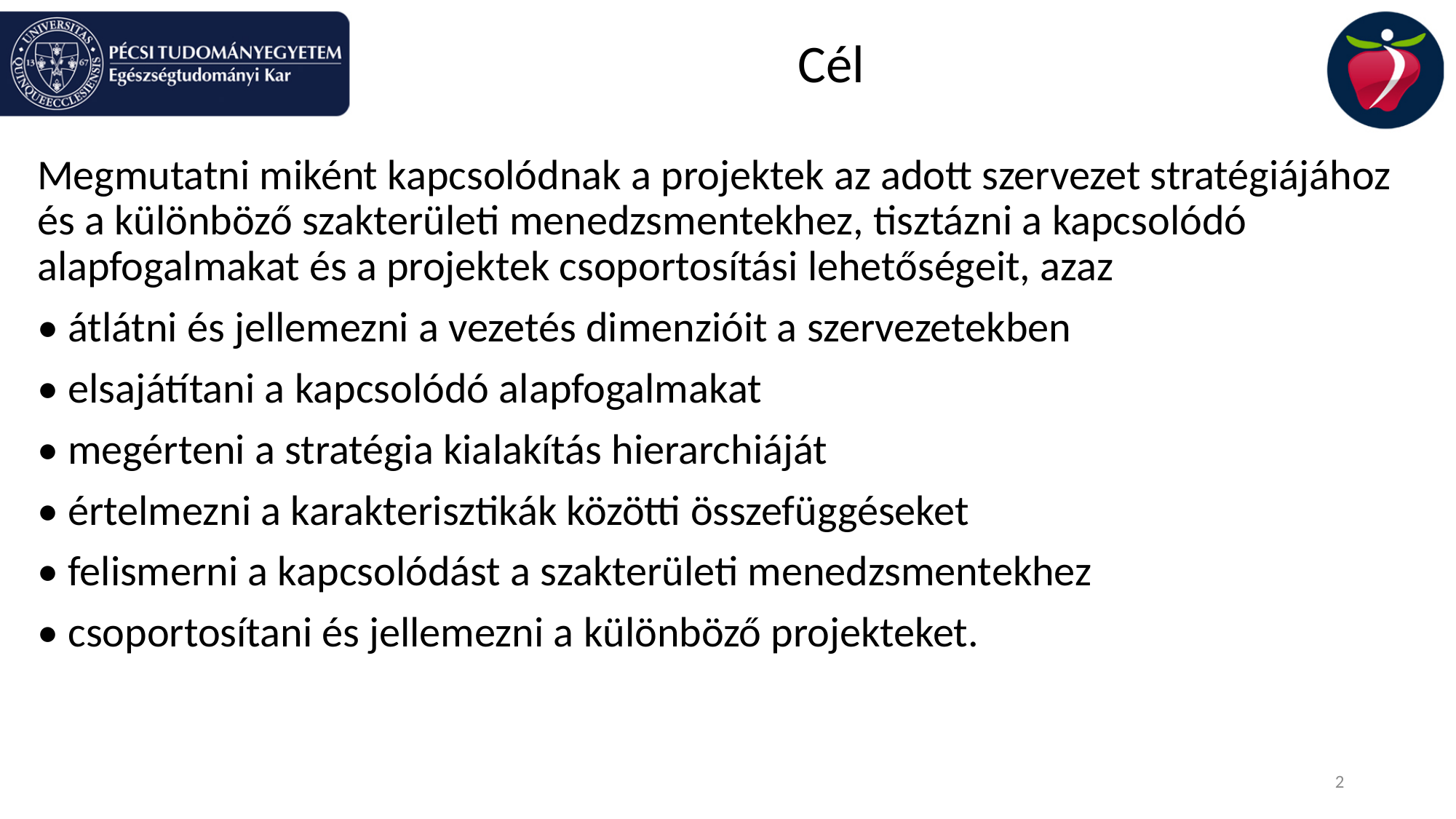

# Cél
Megmutatni miként kapcsolódnak a projektek az adott szervezet stratégiájához és a különböző szakterületi menedzsmentekhez, tisztázni a kapcsolódó alapfogalmakat és a projektek csoportosítási lehetőségeit, azaz
• átlátni és jellemezni a vezetés dimenzióit a szervezetekben
• elsajátítani a kapcsolódó alapfogalmakat
• megérteni a stratégia kialakítás hierarchiáját
• értelmezni a karakterisztikák közötti összefüggéseket
• felismerni a kapcsolódást a szakterületi menedzsmentekhez
• csoportosítani és jellemezni a különböző projekteket.

2